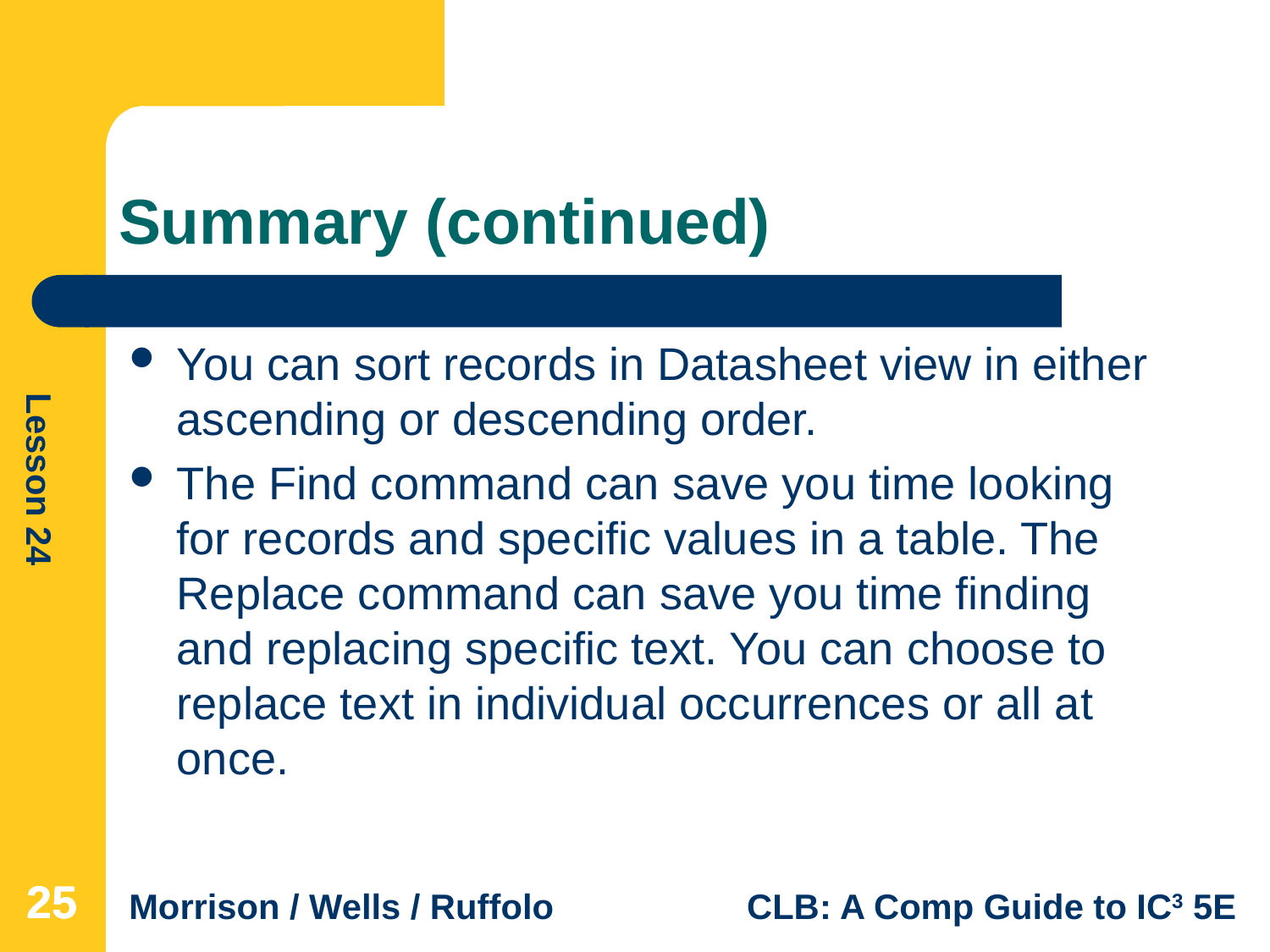

# Summary (continued)
You can sort records in Datasheet view in either ascending or descending order.
The Find command can save you time looking for records and specific values in a table. The Replace command can save you time finding and replacing specific text. You can choose to replace text in individual occurrences or all at once.
25
25
25